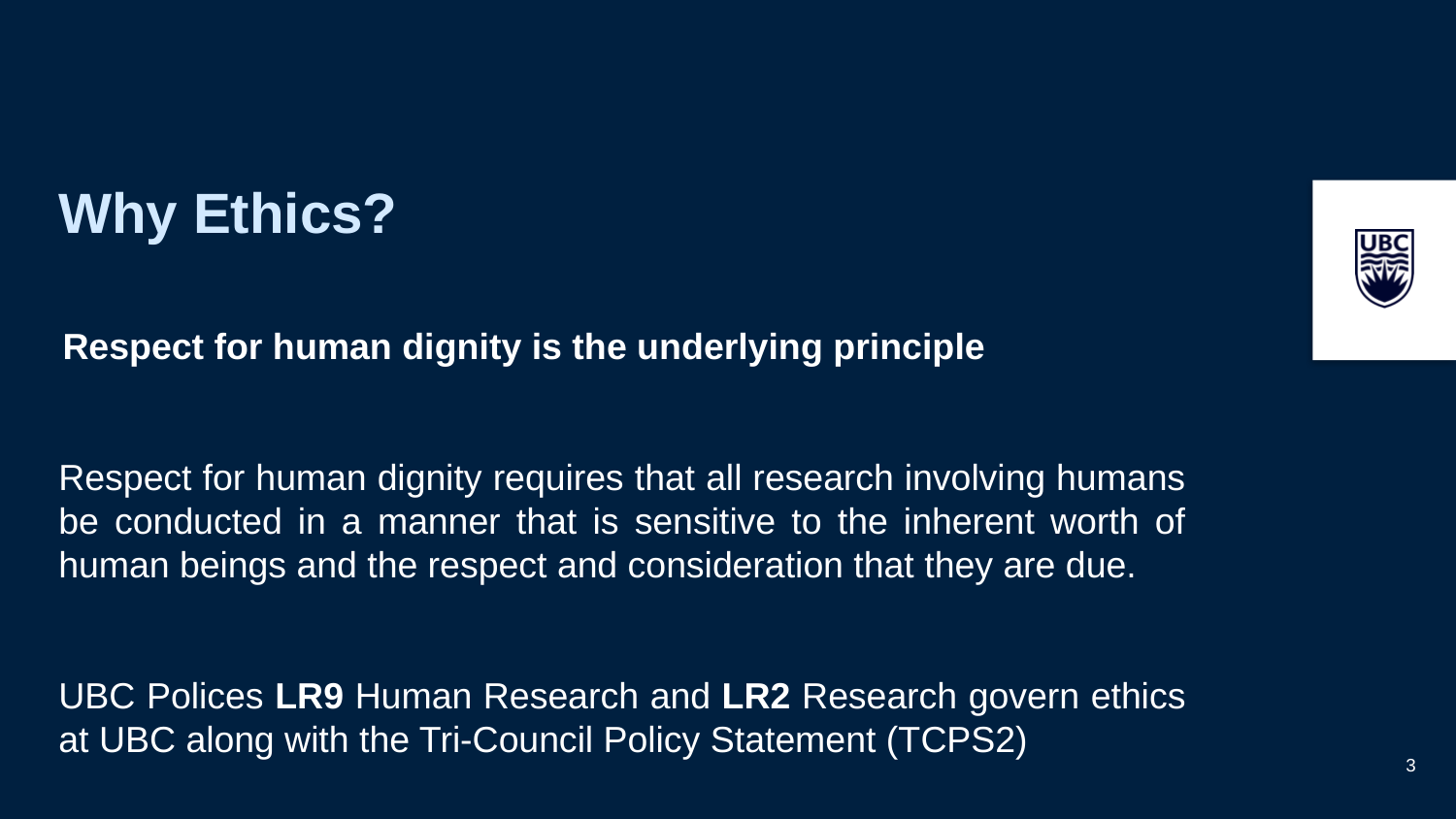

# Why Ethics?
Respect for human dignity is the underlying principle
Respect for human dignity requires that all research involving humans be conducted in a manner that is sensitive to the inherent worth of human beings and the respect and consideration that they are due.

UBC Polices LR9 Human Research and LR2 Research govern ethics at UBC along with the Tri-Council Policy Statement (TCPS2)